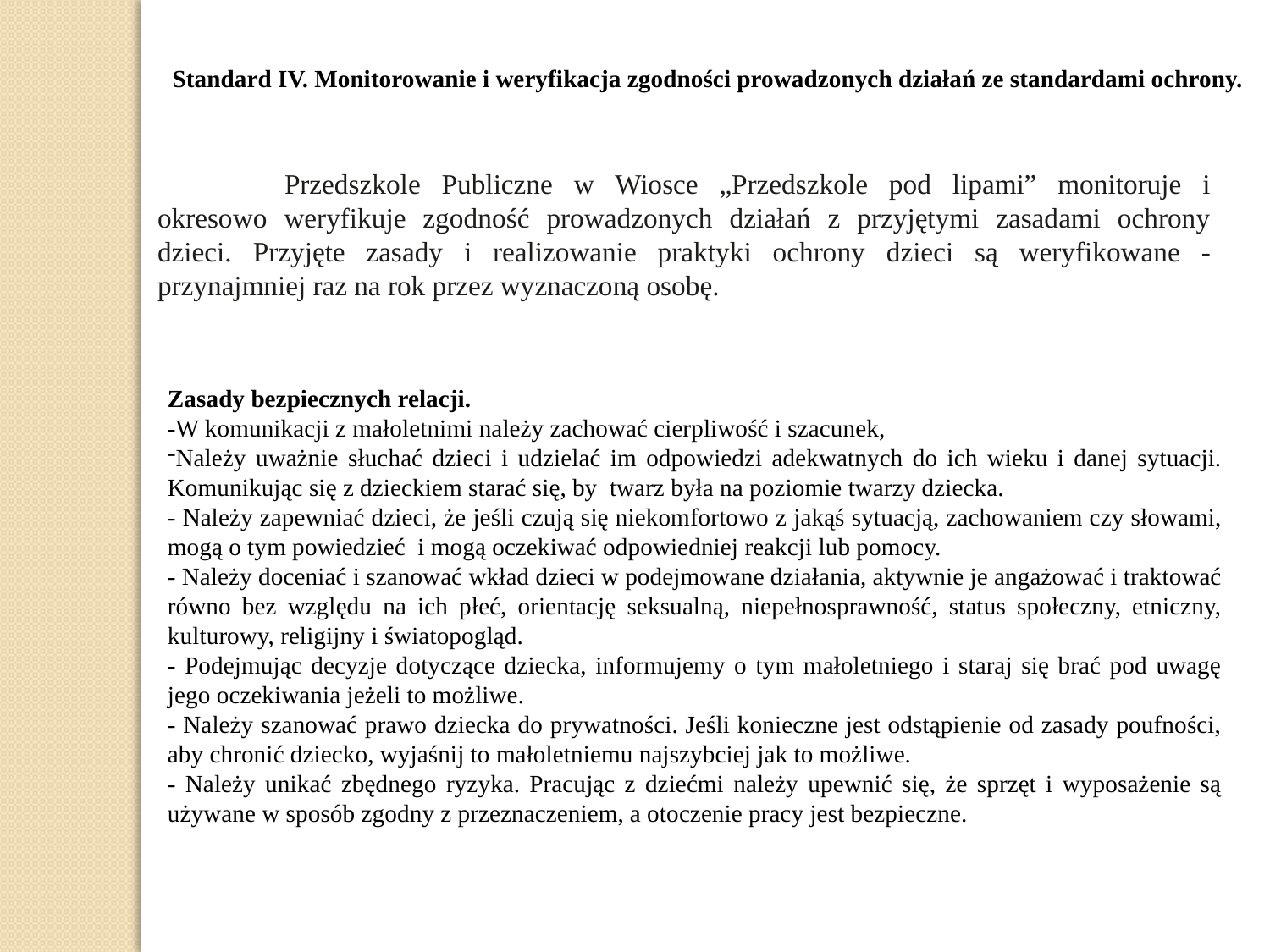

Standard IV. Monitorowanie i weryfikacja zgodności prowadzonych działań ze standardami ochrony.
	Przedszkole Publiczne w Wiosce „Przedszkole pod lipami” monitoruje i okresowo weryfikuje zgodność prowadzonych działań z przyjętymi zasadami ochrony dzieci. Przyjęte zasady i realizowanie praktyki ochrony dzieci są weryfikowane - przynajmniej raz na rok przez wyznaczoną osobę.
Zasady bezpiecznych relacji.
-W komunikacji z małoletnimi należy zachować cierpliwość i szacunek,
Należy uważnie słuchać dzieci i udzielać im odpowiedzi adekwatnych do ich wieku i danej sytuacji. Komunikując się z dzieckiem starać się, by  twarz była na poziomie twarzy dziecka.
- Należy zapewniać dzieci, że jeśli czują się niekomfortowo z jakąś sytuacją, zachowaniem czy słowami, mogą o tym powiedzieć  i mogą oczekiwać odpowiedniej reakcji lub pomocy.
- Należy doceniać i szanować wkład dzieci w podejmowane działania, aktywnie je angażować i traktować równo bez względu na ich płeć, orientację seksualną, niepełnosprawność, status społeczny, etniczny, kulturowy, religijny i światopogląd.
- Podejmując decyzje dotyczące dziecka, informujemy o tym małoletniego i staraj się brać pod uwagę jego oczekiwania jeżeli to możliwe.
- Należy szanować prawo dziecka do prywatności. Jeśli konieczne jest odstąpienie od zasady poufności, aby chronić dziecko, wyjaśnij to małoletniemu najszybciej jak to możliwe.
- Należy unikać zbędnego ryzyka. Pracując z dziećmi należy upewnić się, że sprzęt i wyposażenie są używane w sposób zgodny z przeznaczeniem, a otoczenie pracy jest bezpieczne.